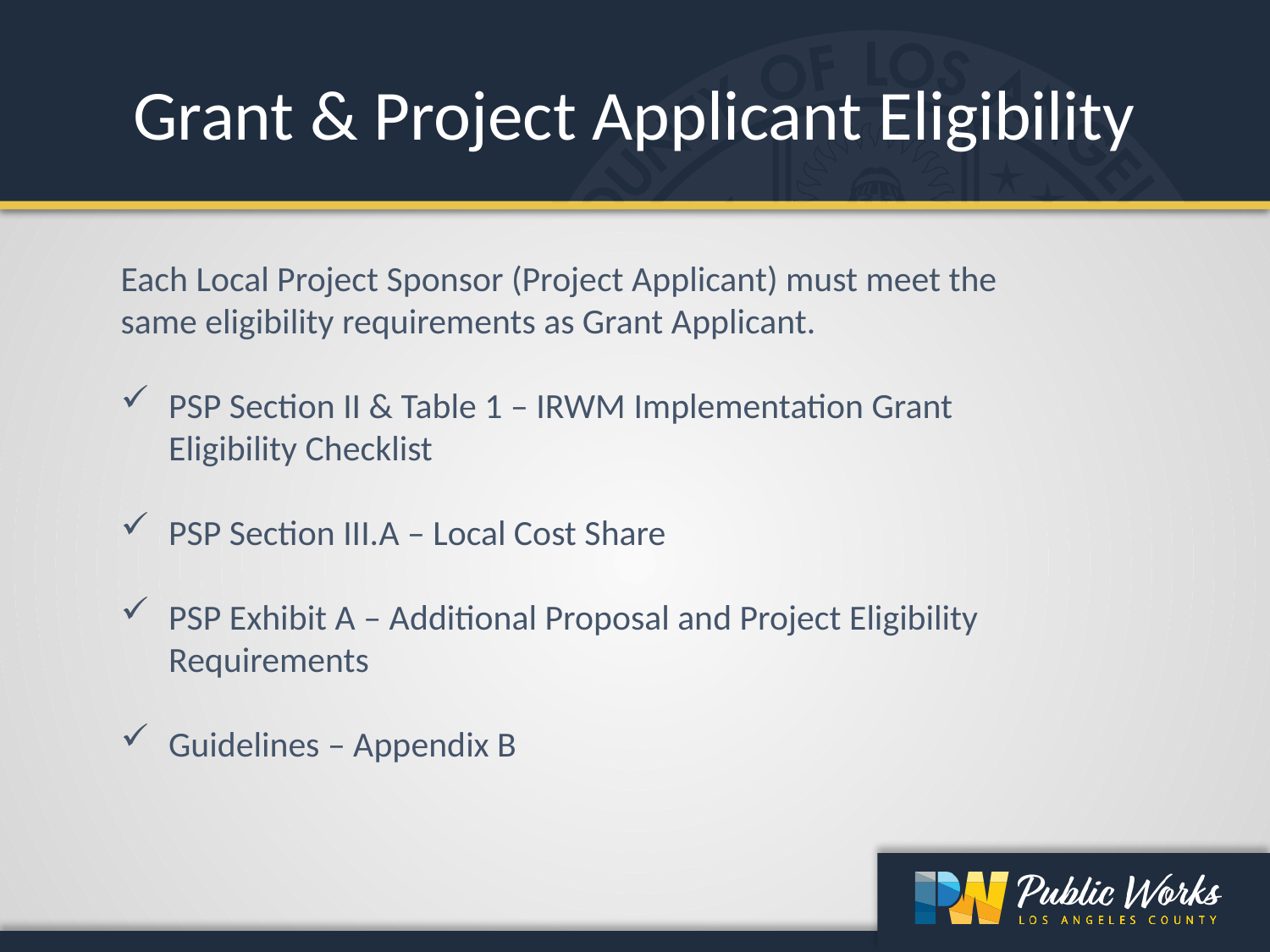

Grant & Project Applicant Eligibility
Each Local Project Sponsor (Project Applicant) must meet the same eligibility requirements as Grant Applicant.

PSP Section II & Table 1 – IRWM Implementation Grant Eligibility Checklist

PSP Section III.A – Local Cost Share

PSP Exhibit A – Additional Proposal and Project Eligibility Requirements

Guidelines – Appendix B